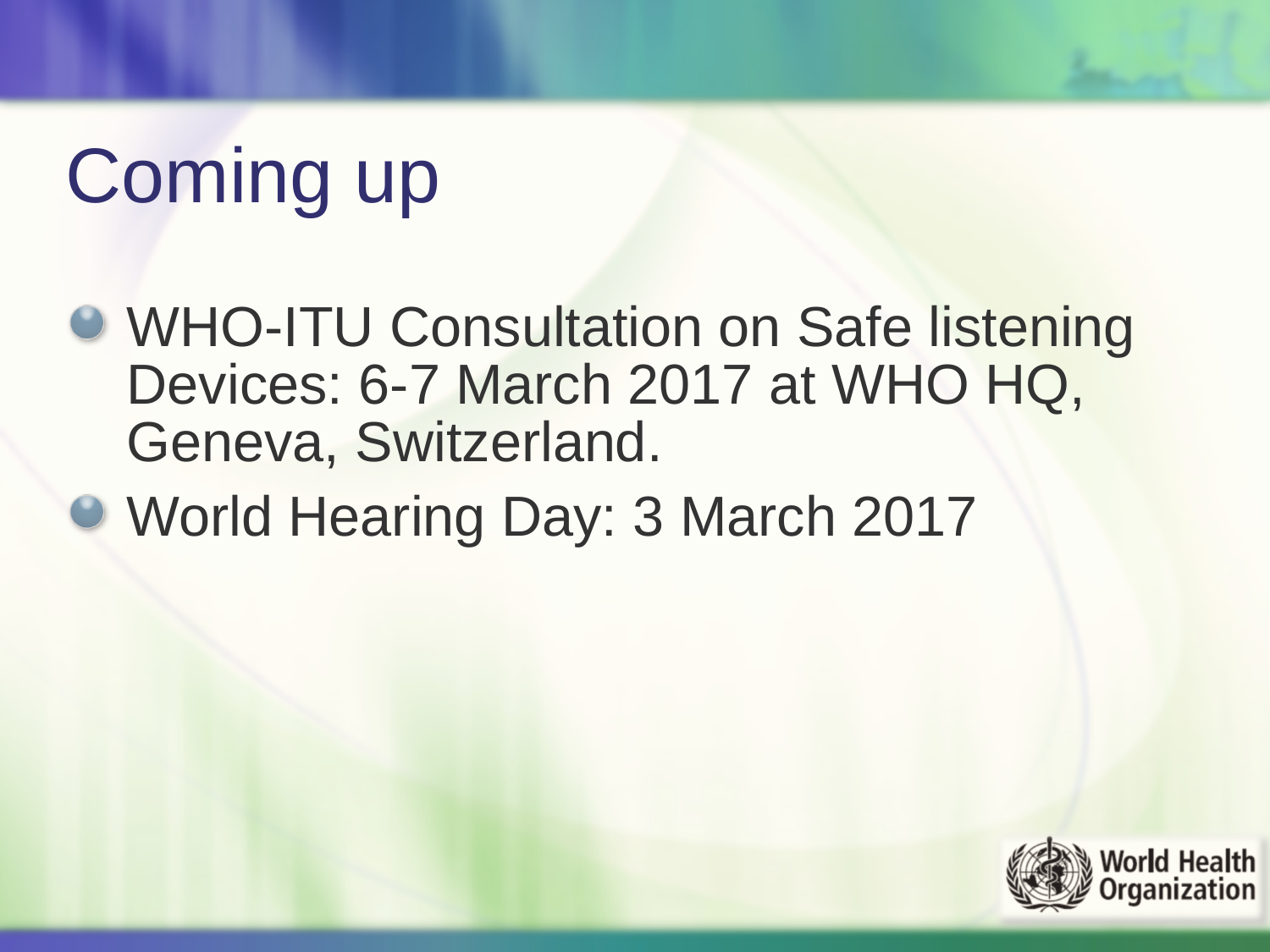

# Coming up
WHO-ITU Consultation on Safe listening Devices: 6-7 March 2017 at WHO HQ, Geneva, Switzerland.
World Hearing Day: 3 March 2017